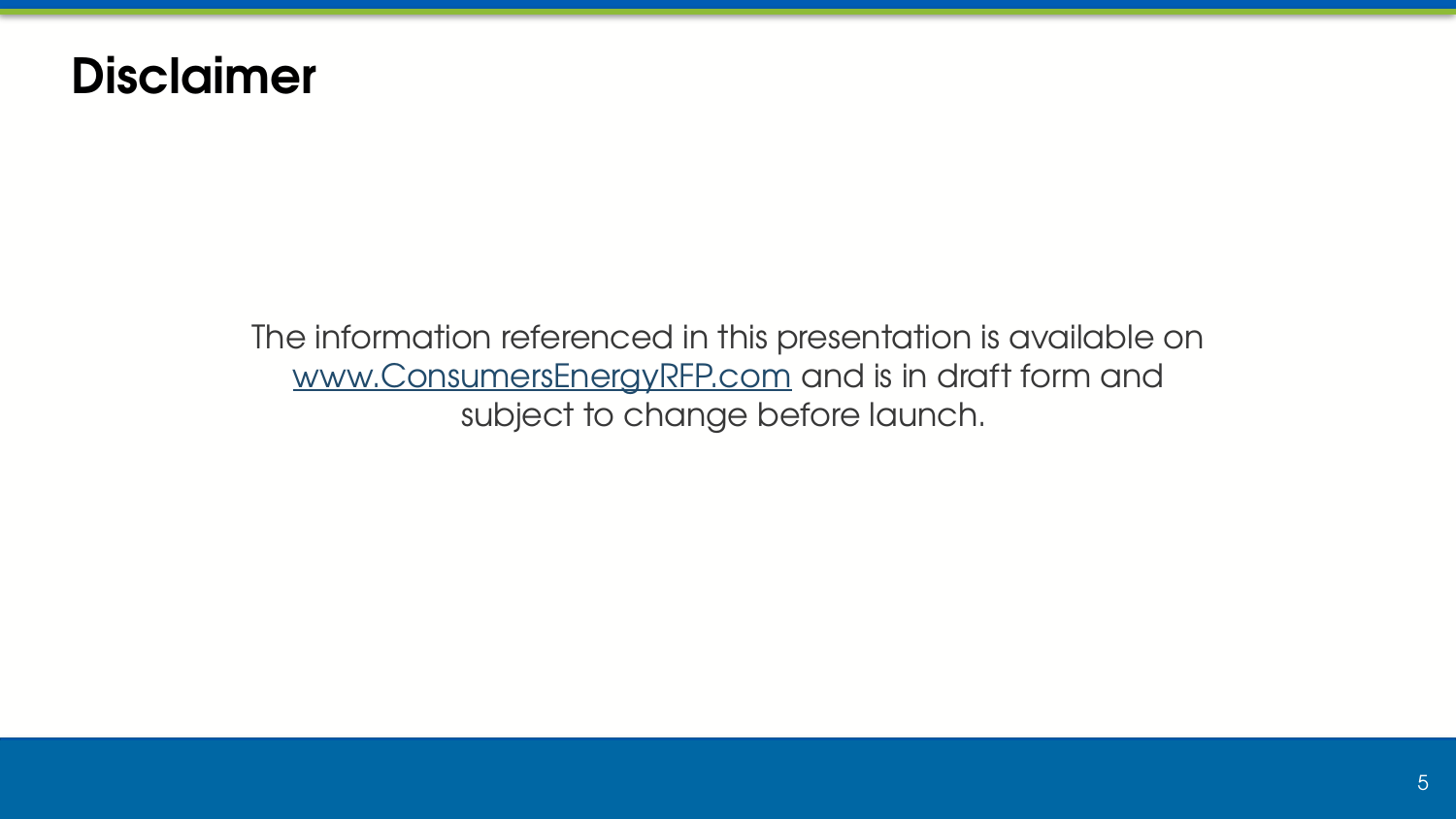

# Disclaimer

The information referenced in this presentation is available on www.ConsumersEnergyRFP.com and is in draft form and subject to change before launch.
5